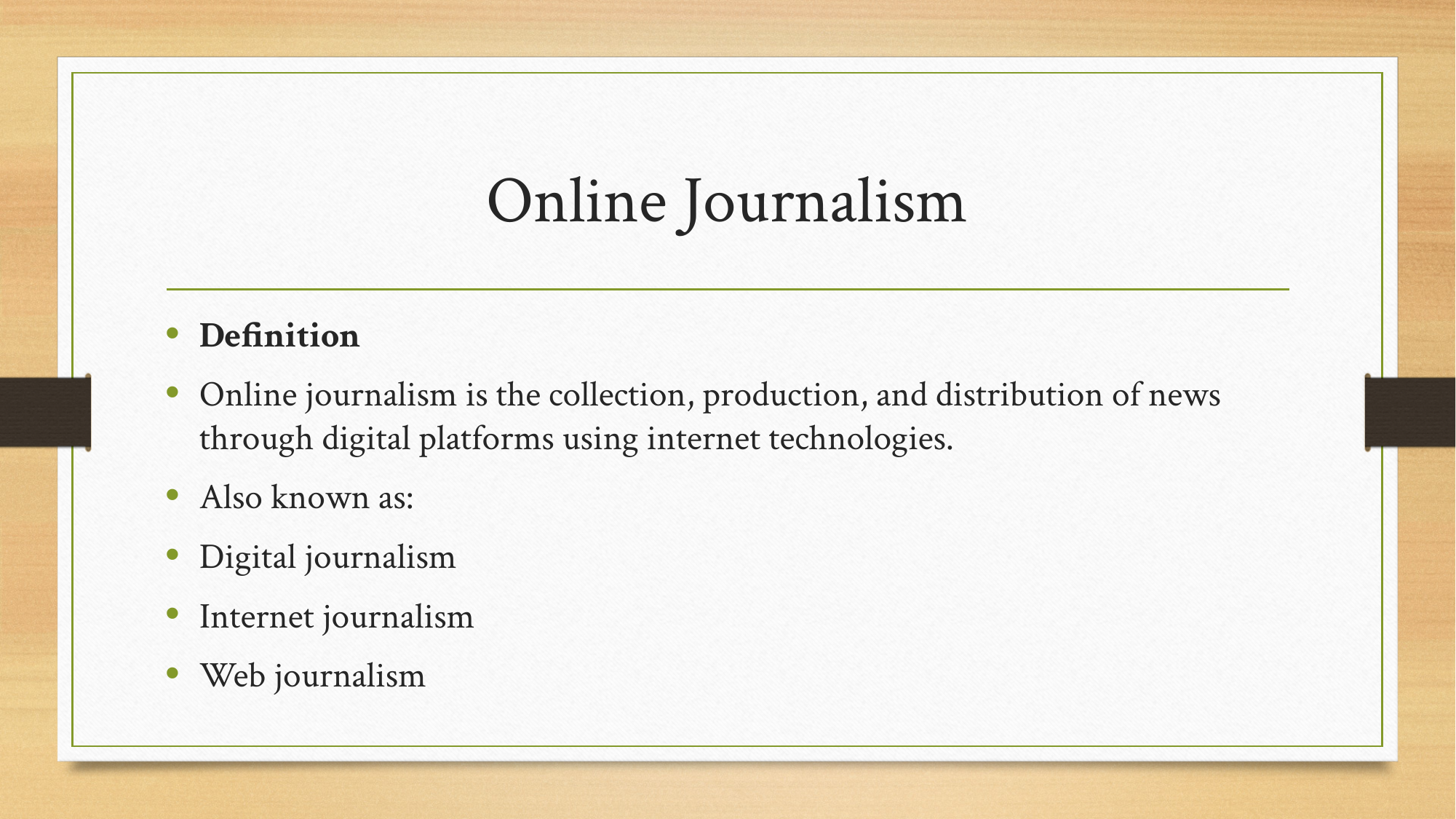

# Online Journalism
Definition
Online journalism is the collection, production, and distribution of news through digital platforms using internet technologies.
Also known as:
Digital journalism
Internet journalism
Web journalism